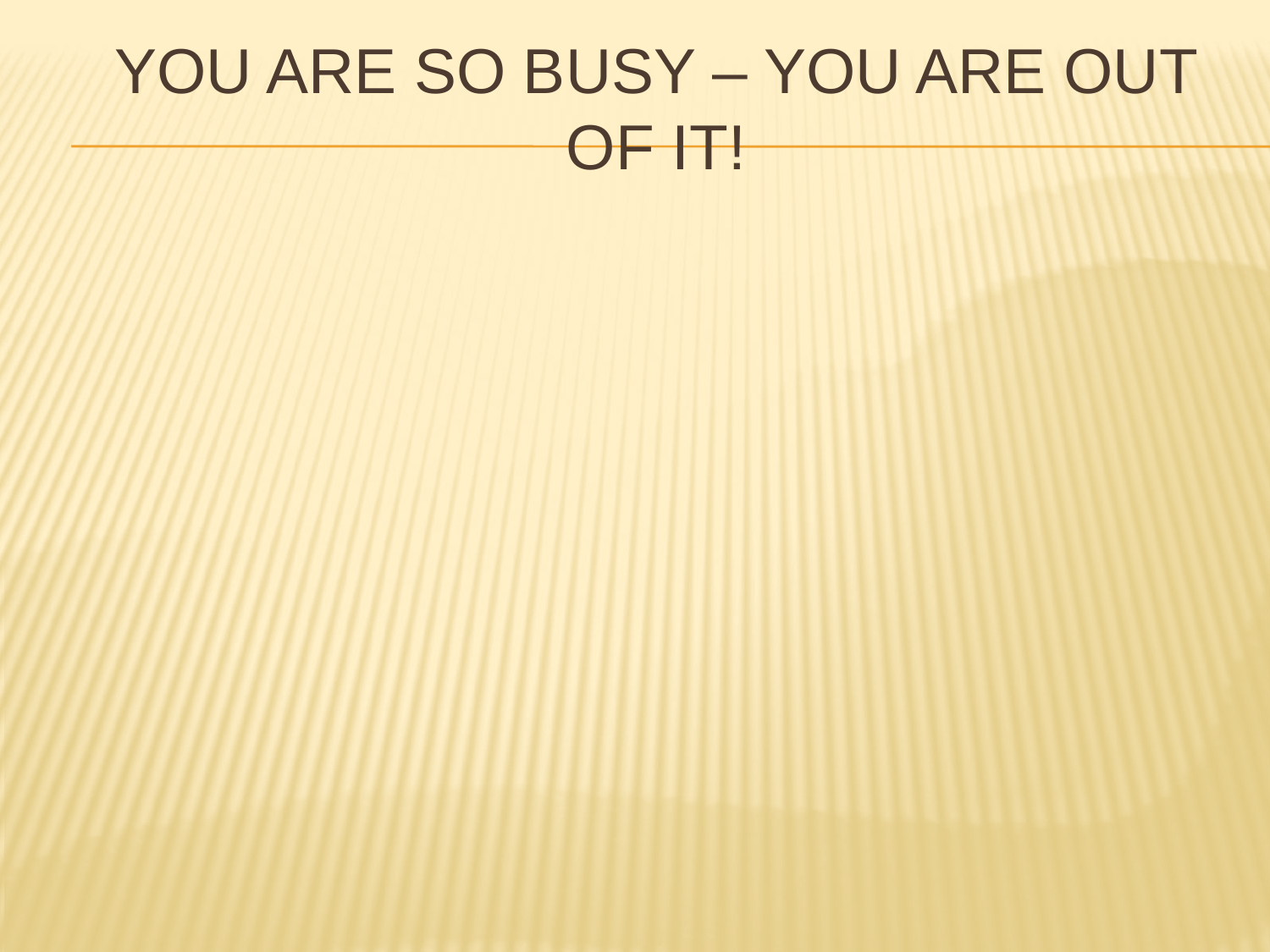

# YOU ARE SO BUSY – YOU ARE OUT OF IT!